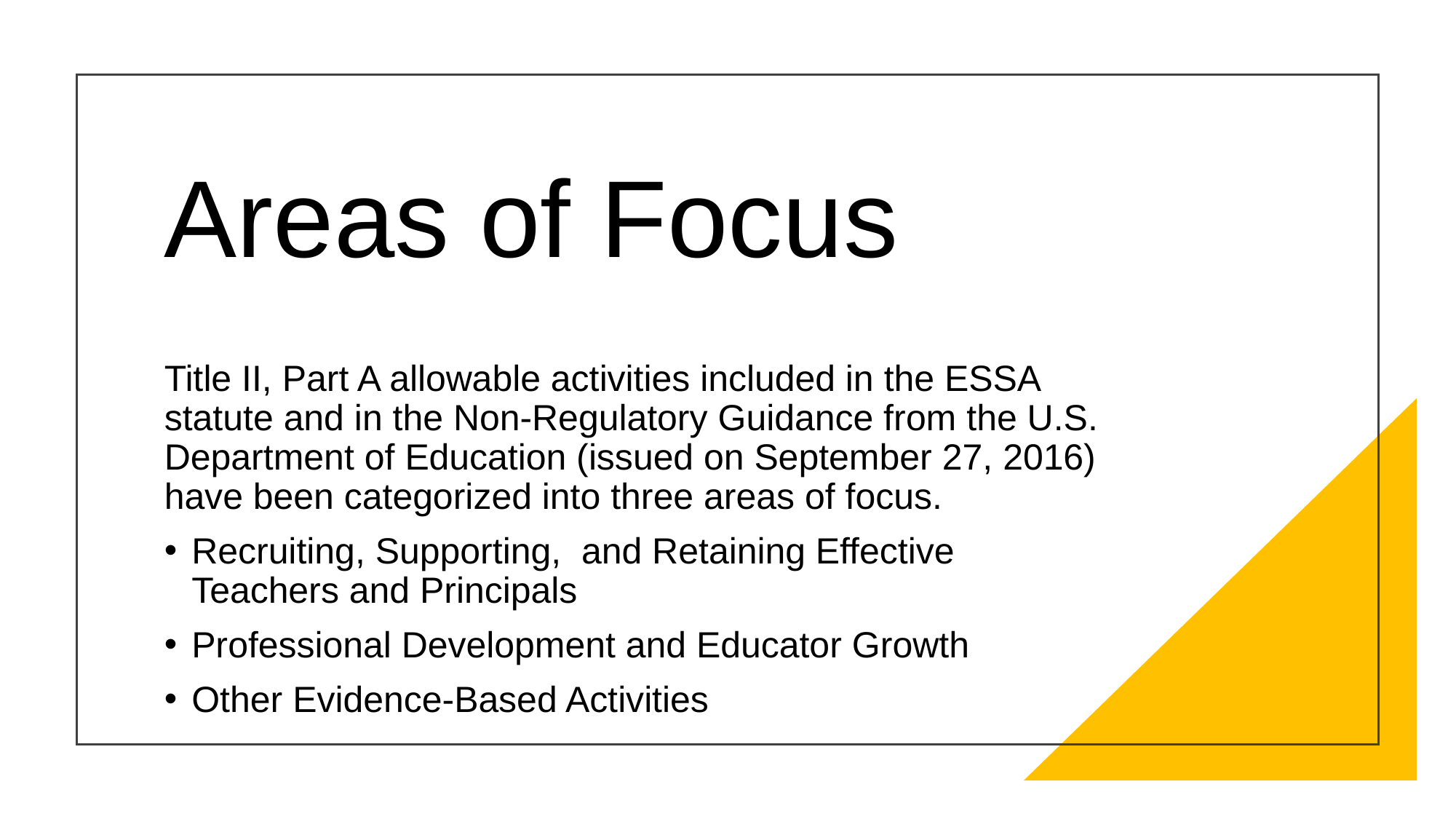

# Areas of Focus
Title II, Part A allowable activities included in the ESSA statute and in the Non-Regulatory Guidance from the U.S. Department of Education (issued on September 27, 2016) have been categorized into three areas of focus.
Recruiting, Supporting,  and Retaining Effective Teachers and Principals
Professional Development and Educator Growth
Other Evidence-Based Activities